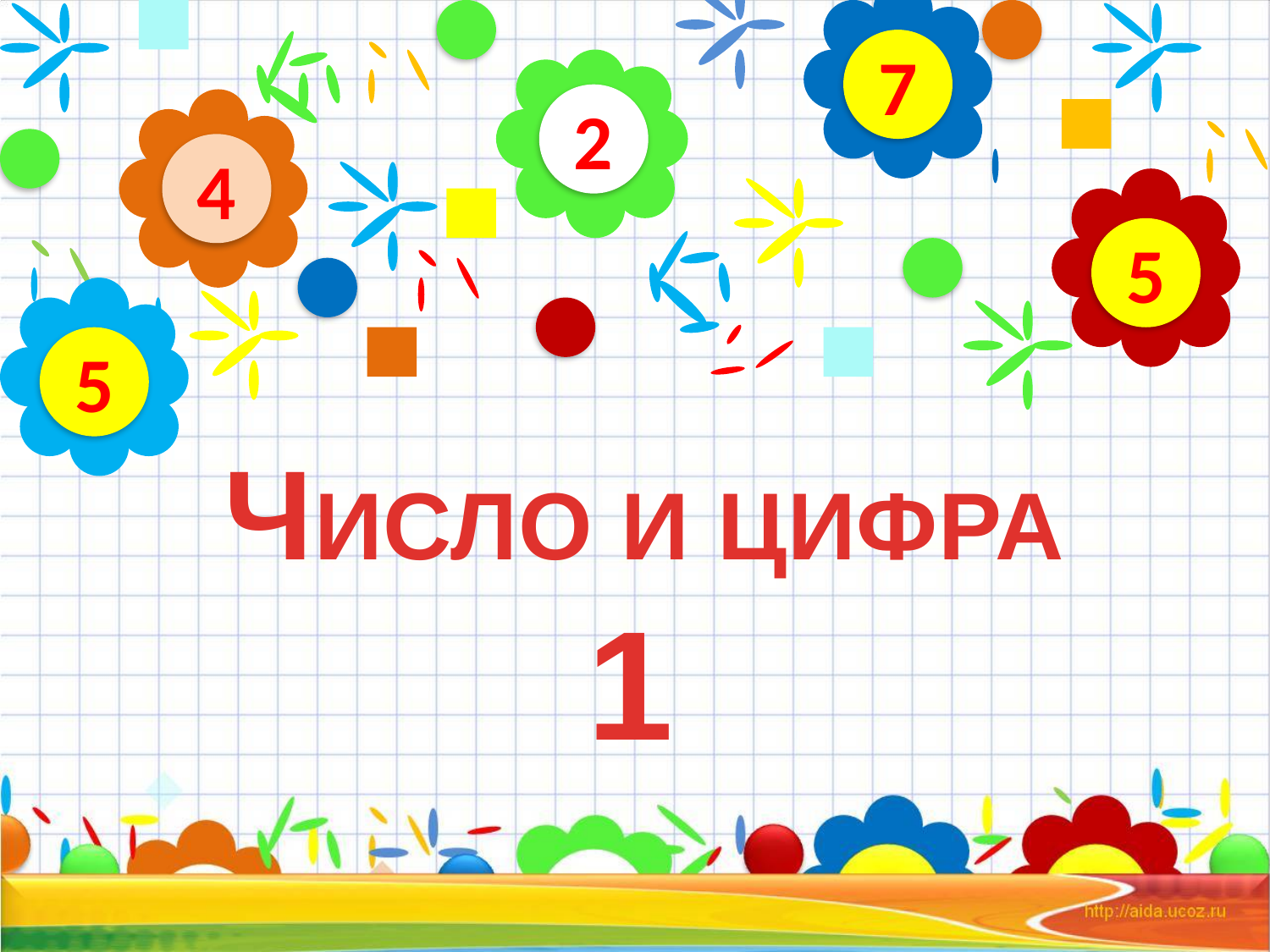

7

2

4

5

5

#

ЧИСЛО И ЦИФРА
1